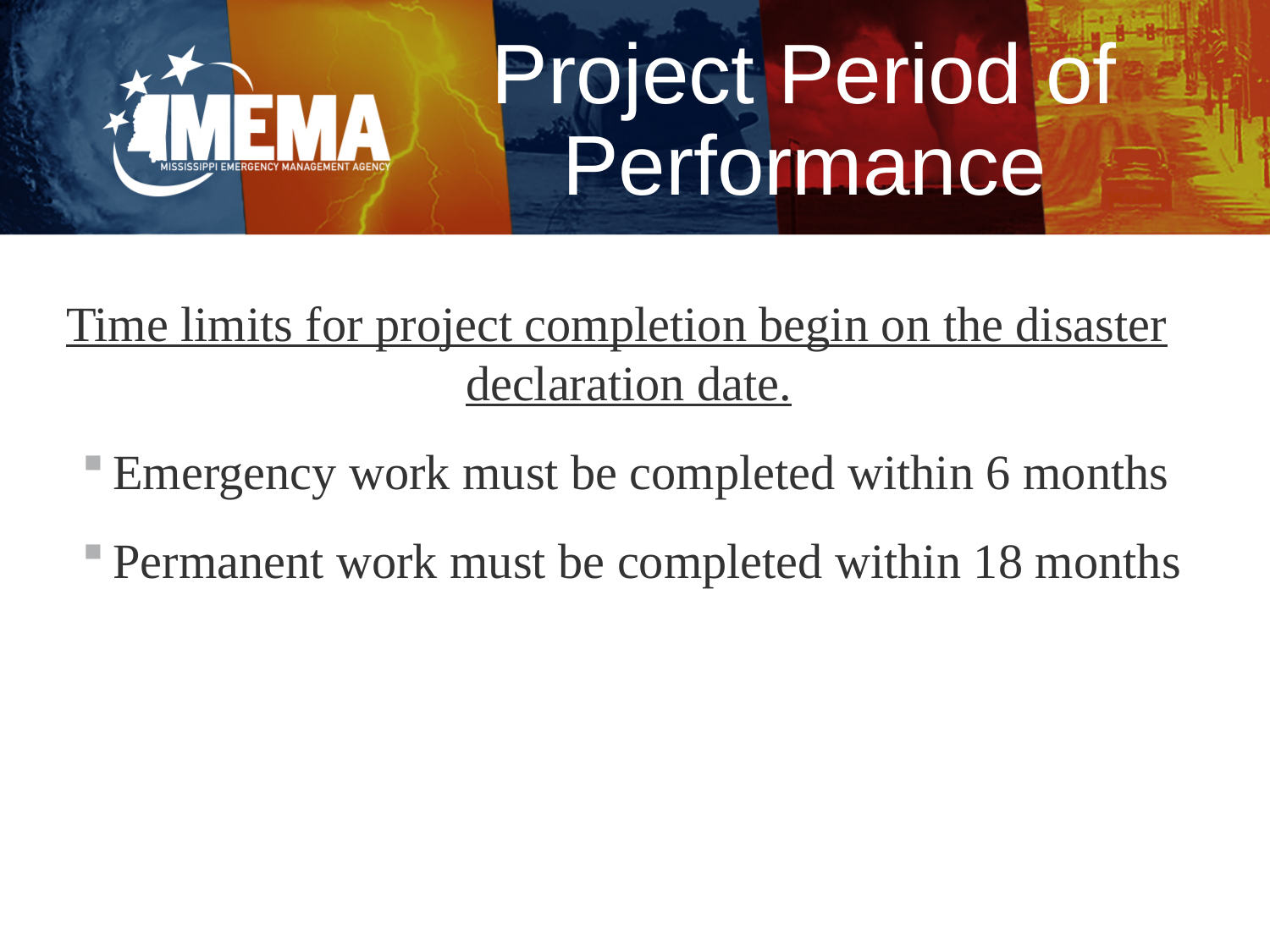

# Project Period of Performance
Time limits for project completion begin on the disaster declaration date.
Emergency work must be completed within 6 months
Permanent work must be completed within 18 months